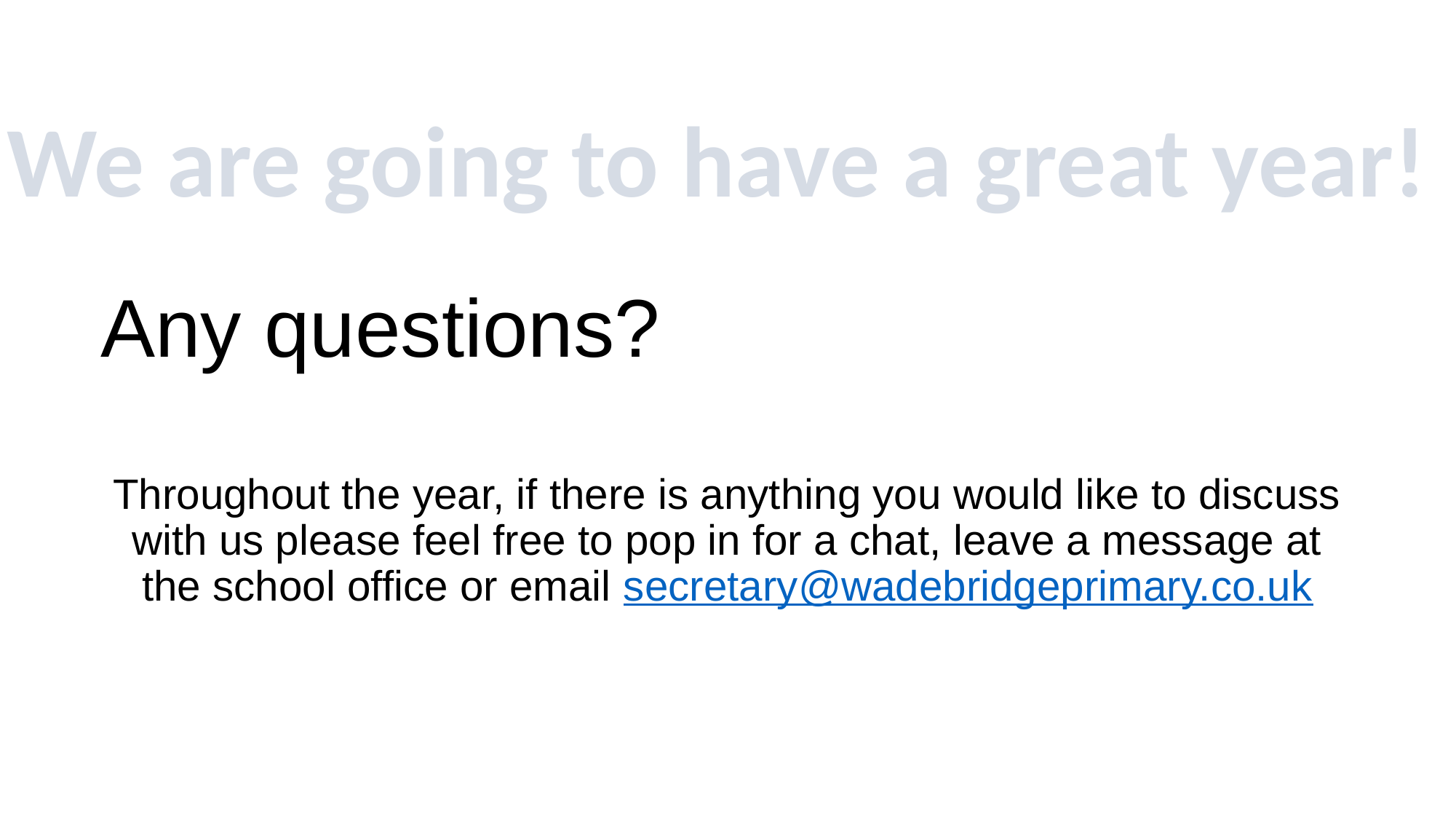

We are going to have a great year!

Throughout the year, if there is anything you would like to discuss with us please feel free to pop in for a chat, leave a message at the school office or email secretary@wadebridgeprimary.co.uk
# Any questions?